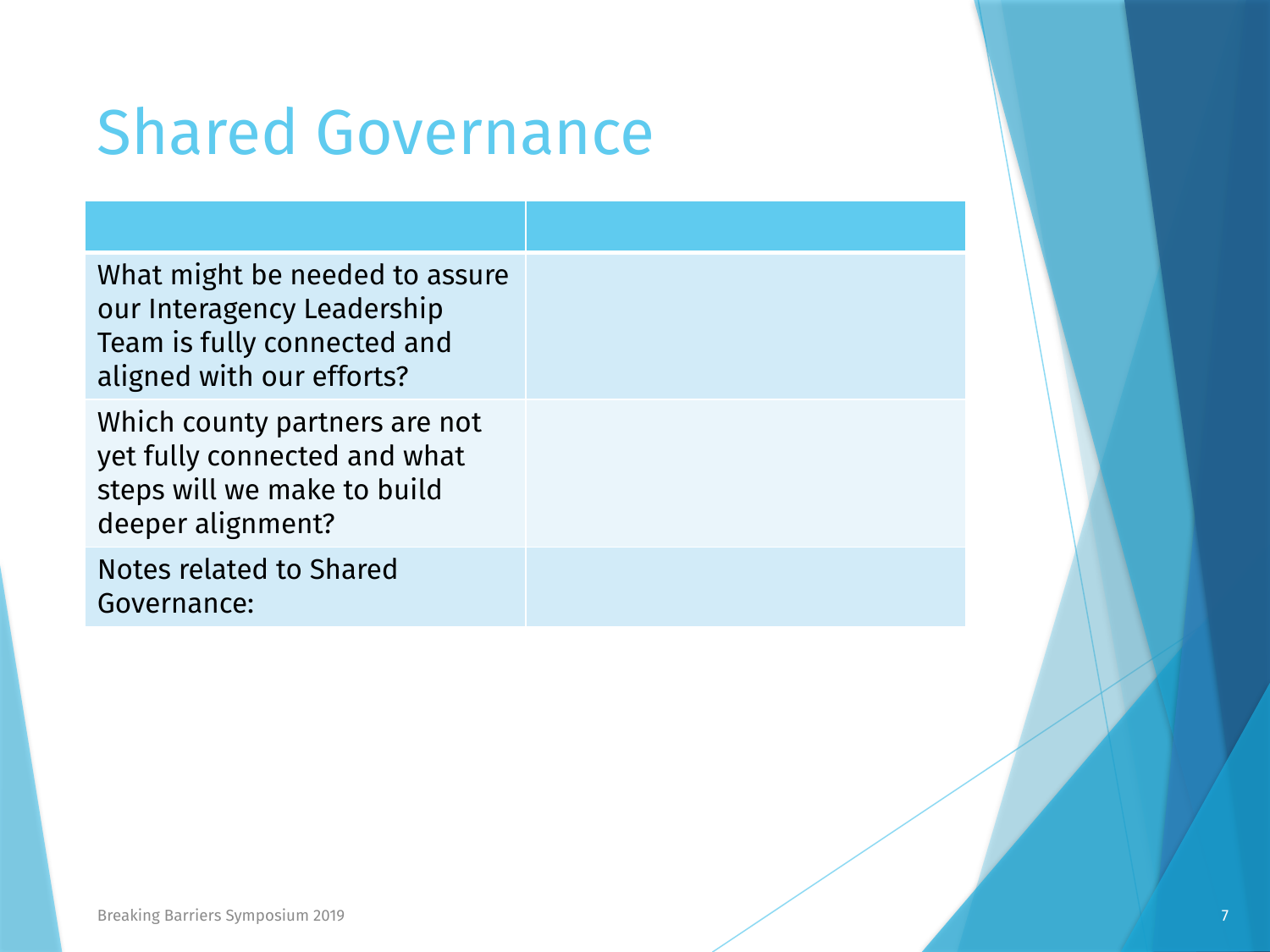

# Shared Governance
|  |  |
| --- | --- |
| What might be needed to assure our Interagency Leadership Team is fully connected and aligned with our efforts? |  |
| Which county partners are not yet fully connected and what steps will we make to build deeper alignment? |  |
| Notes related to Shared Governance: |  |
7
Breaking Barriers Symposium 2019